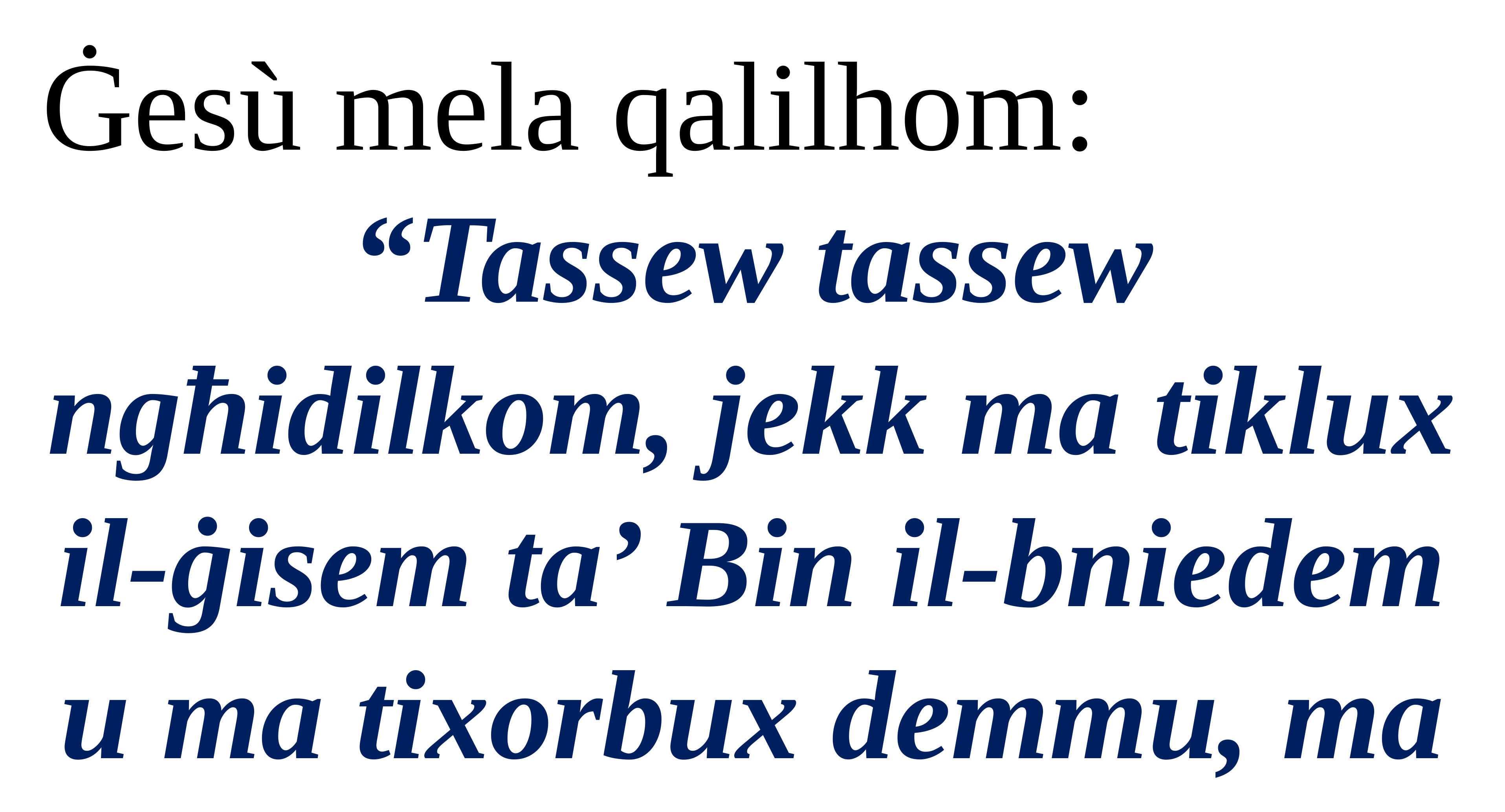

Ġesù mela qalilhom:
“Tassew tassew ngħidilkom, jekk ma tiklux il-ġisem ta’ Bin il-bniedem u ma tixorbux demmu, ma